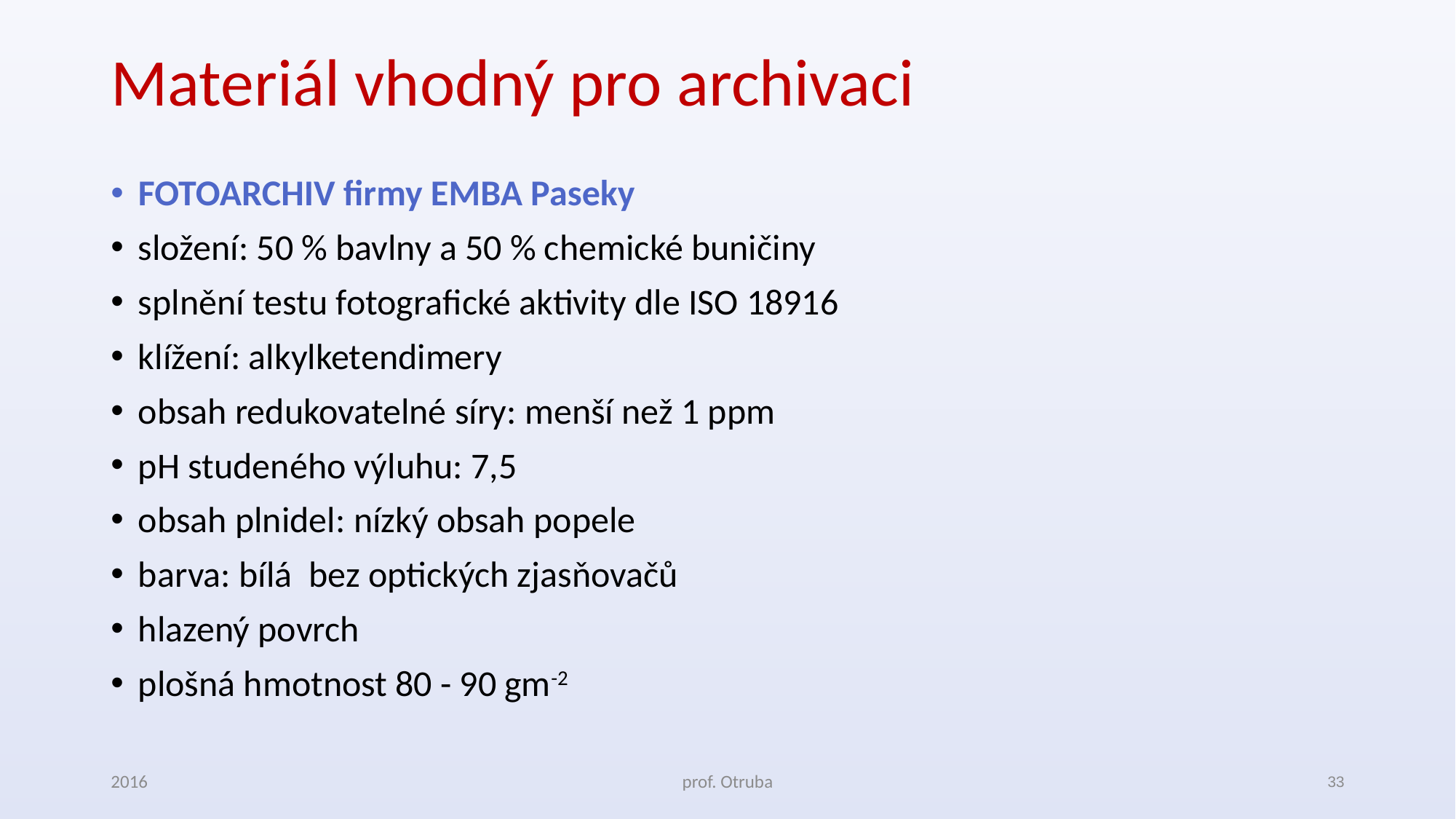

# Materiál vhodný pro archivaci
FOTOARCHIV firmy EMBA Paseky
složení: 50 % bavlny a 50 % chemické buničiny
splnění testu fotografické aktivity dle ISO 18916
klížení: alkylketendimery
obsah redukovatelné síry: menší než 1 ppm
pH studeného výluhu: 7,5
obsah plnidel: nízký obsah popele
barva: bílá  bez optických zjasňovačů
hlazený povrch
plošná hmotnost 80 - 90 gm-2
2016
prof. Otruba
33